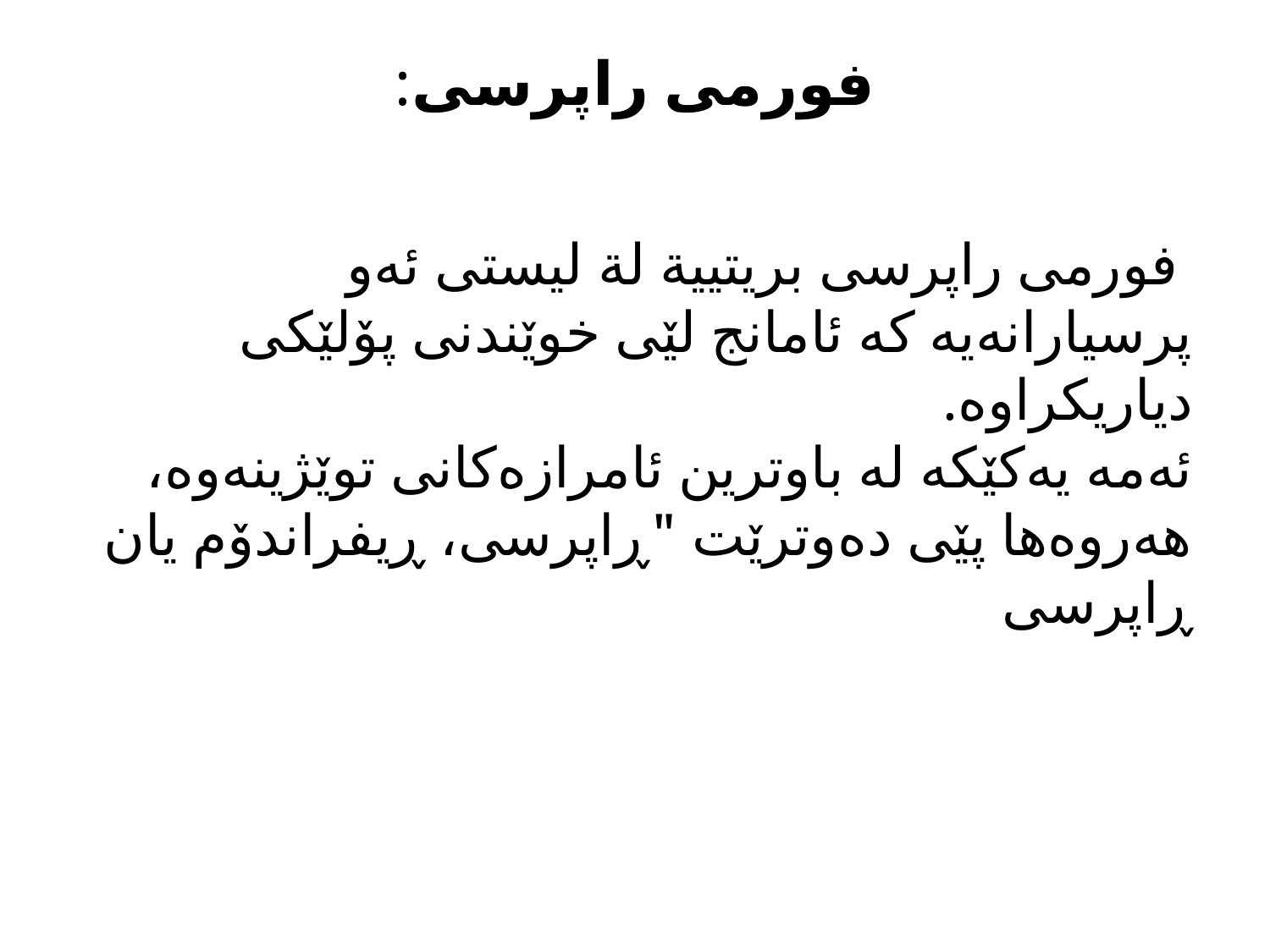

# فورمى راپرسى:
 فورمى راپرسى بریتییة لة لیستی ئەو پرسیارانەیە کە ئامانج لێی خوێندنی پۆلێکی دیاریکراوە.
ئەمە یەکێکە لە باوترین ئامرازەکانی توێژینەوە، هەروەها پێی دەوترێت "ڕاپرسی، ڕیفراندۆم یان ڕاپرسى